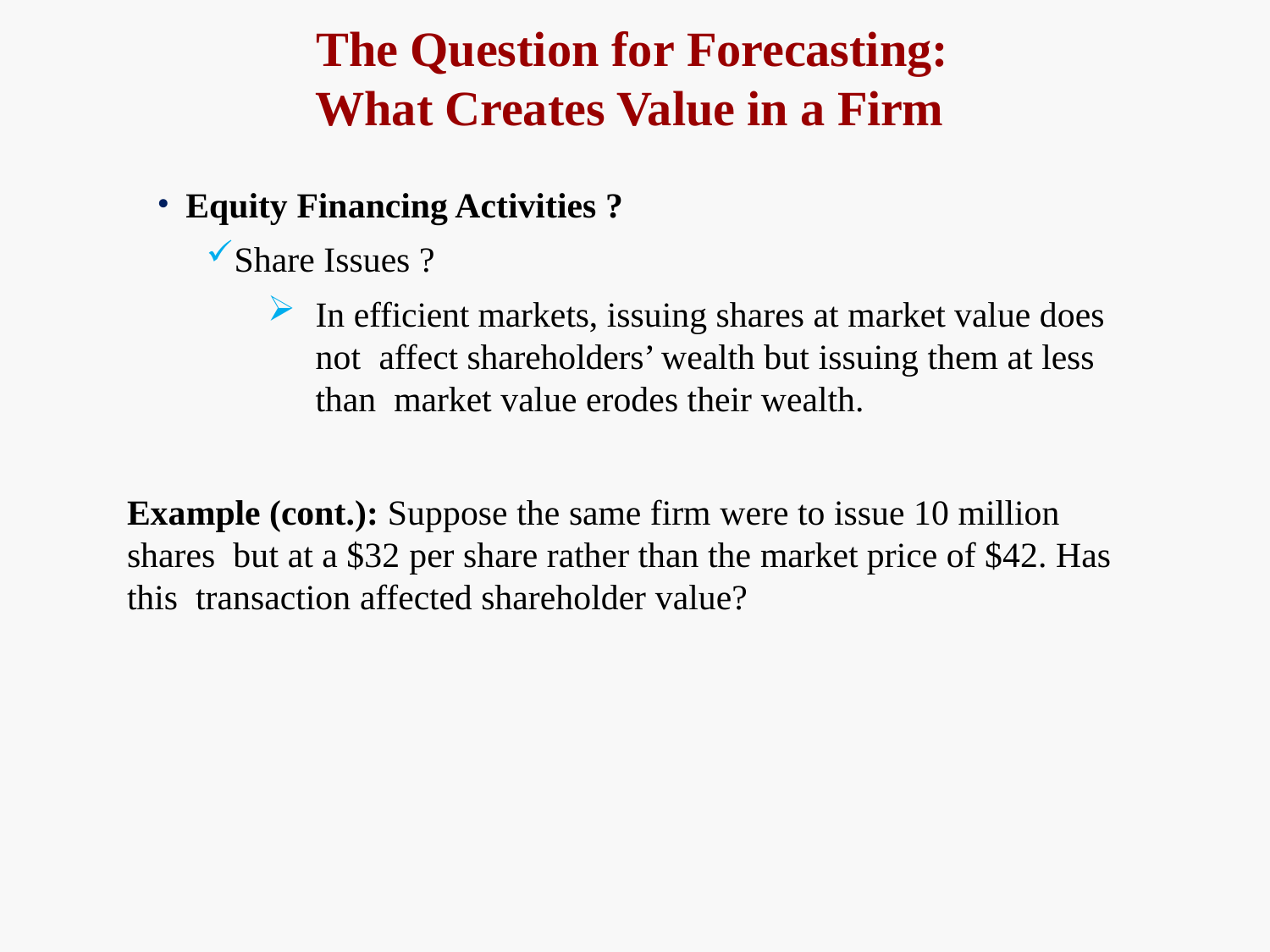

# The Question for Forecasting:  What Creates Value in a Firm
Equity Financing Activities ?
Share Issues ?
In efficient markets, issuing shares at market value does not  affect shareholders’ wealth but issuing them at less than  market value erodes their wealth.

Example (cont.): Suppose the same firm were to issue 10 million shares  but at a $32 per share rather than the market price of $42. Has this  transaction affected shareholder value?